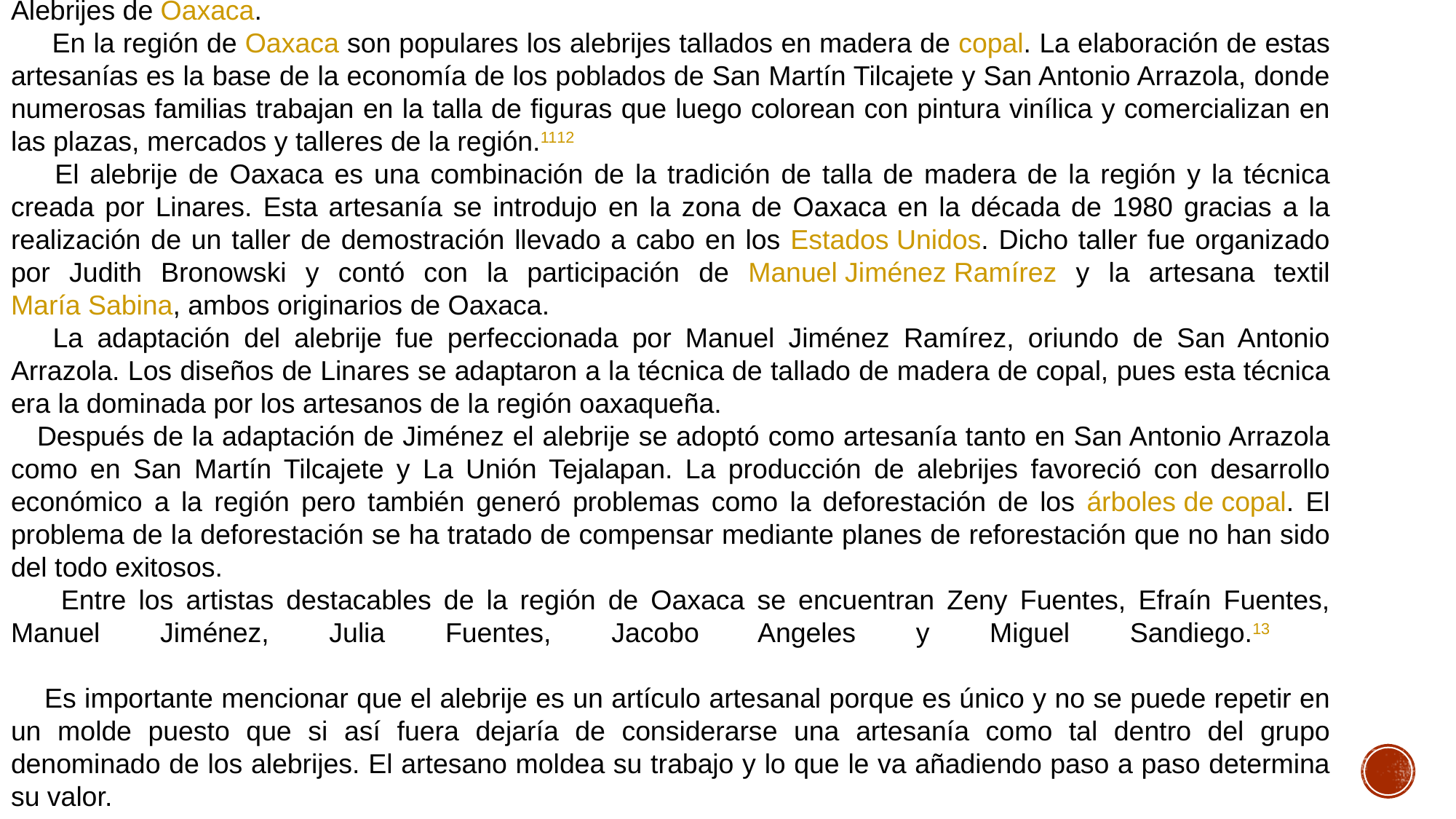

Alebrijes de Oaxaca.
     En la región de Oaxaca son populares los alebrijes tallados en madera de copal. La elaboración de estas artesanías es la base de la economía de los poblados de San Martín Tilcajete y San Antonio Arrazola, donde numerosas familias trabajan en la talla de figuras que luego colorean con pintura vinílica y comercializan en las plazas, mercados y talleres de la región.11​12​
    El alebrije de Oaxaca es una combinación de la tradición de talla de madera de la región y la técnica creada por Linares. Esta artesanía se introdujo en la zona de Oaxaca en la década de 1980 gracias a la realización de un taller de demostración llevado a cabo en los Estados Unidos. Dicho taller fue organizado por Judith Bronowski y contó con la participación de Manuel Jiménez Ramírez y la artesana textil María Sabina, ambos originarios de Oaxaca.
   La adaptación del alebrije fue perfeccionada por Manuel Jiménez Ramírez, oriundo de San Antonio Arrazola. Los diseños de Linares se adaptaron a la técnica de tallado de madera de copal, pues esta técnica era la dominada por los artesanos de la región oaxaqueña.
   Después de la adaptación de Jiménez el alebrije se adoptó como artesanía tanto en San Antonio Arrazola como en San Martín Tilcajete y La Unión Tejalapan. La producción de alebrijes favoreció con desarrollo económico a la región pero también generó problemas como la deforestación de los árboles de copal. El problema de la deforestación se ha tratado de compensar mediante planes de reforestación que no han sido del todo exitosos.
    Entre los artistas destacables de la región de Oaxaca se encuentran Zeny Fuentes, Efraín Fuentes, Manuel Jiménez, Julia Fuentes, Jacobo Angeles y Miguel Sandiego.13​
    Es importante mencionar que el alebrije es un artículo artesanal porque es único y no se puede repetir en un molde puesto que si así fuera dejaría de considerarse una artesanía como tal dentro del grupo denominado de los alebrijes. El artesano moldea su trabajo y lo que le va añadiendo paso a paso determina su valor.